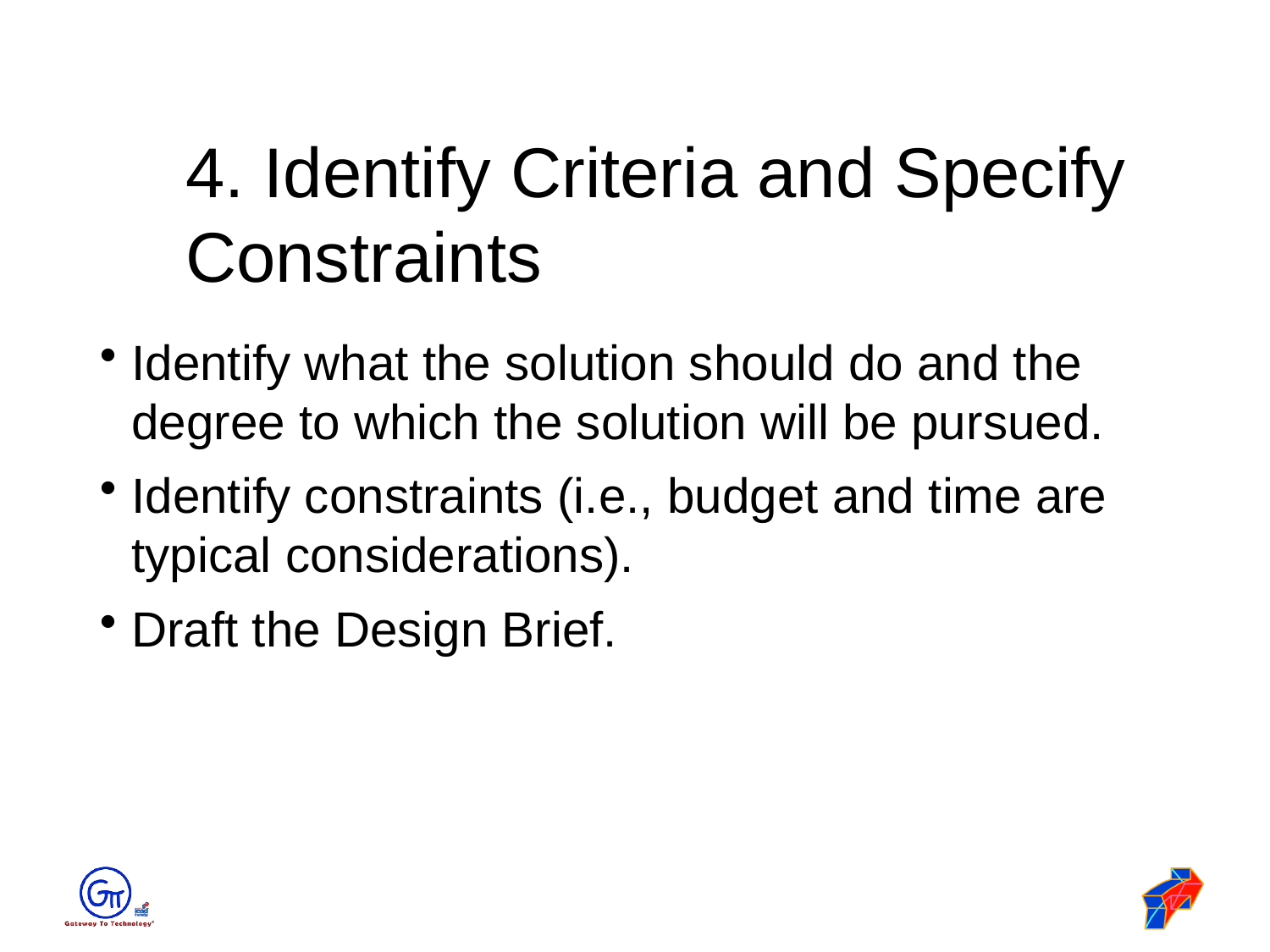

4. Identify Criteria and Specify Constraints
Identify what the solution should do and the degree to which the solution will be pursued.
Identify constraints (i.e., budget and time are typical considerations).
Draft the Design Brief.